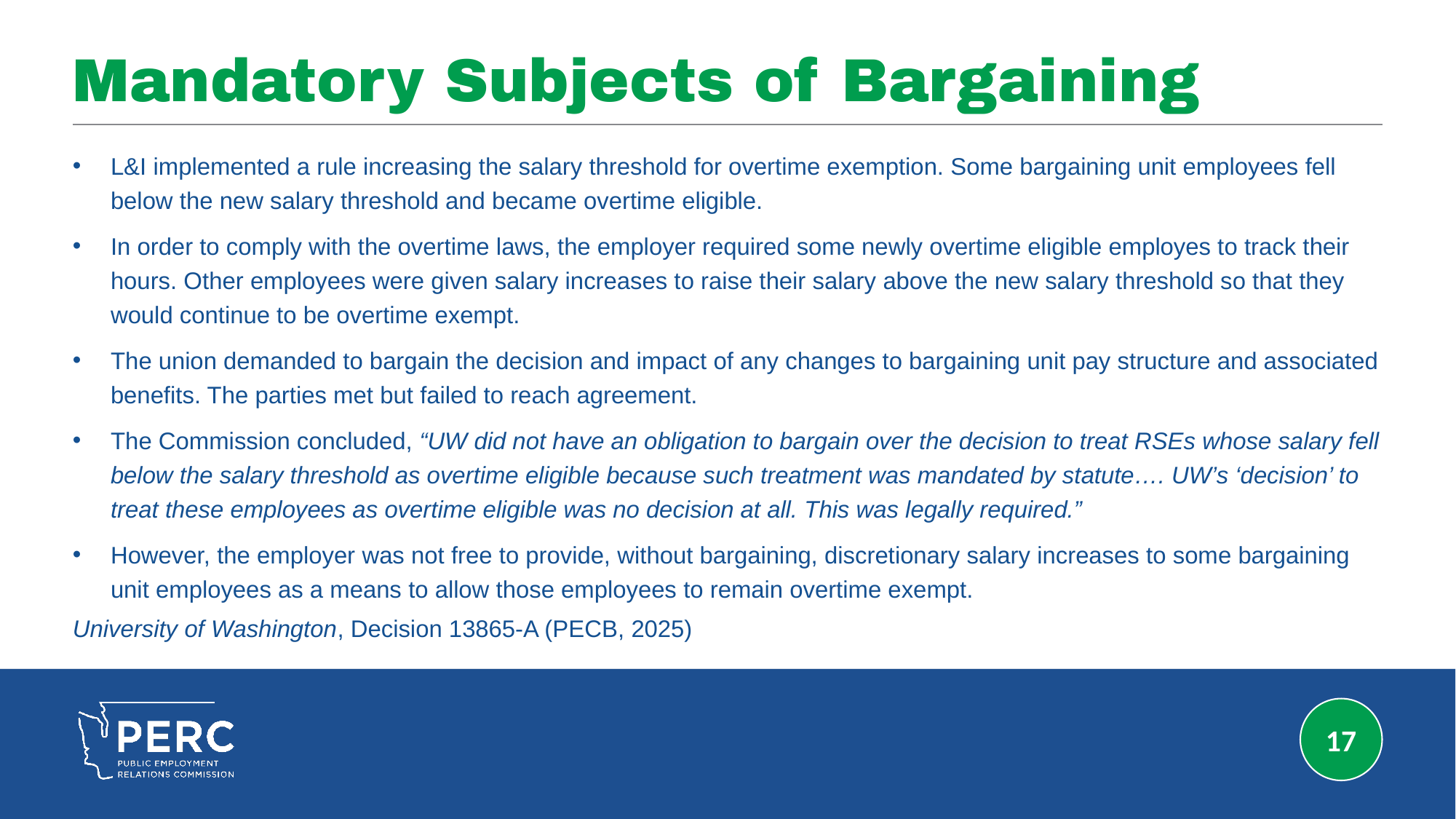

# Mandatory Subjects of Bargaining
L&I implemented a rule increasing the salary threshold for overtime exemption. Some bargaining unit employees fell below the new salary threshold and became overtime eligible.
In order to comply with the overtime laws, the employer required some newly overtime eligible employes to track their hours. Other employees were given salary increases to raise their salary above the new salary threshold so that they would continue to be overtime exempt.
The union demanded to bargain the decision and impact of any changes to bargaining unit pay structure and associated benefits. The parties met but failed to reach agreement.
The Commission concluded, “UW did not have an obligation to bargain over the decision to treat RSEs whose salary fell below the salary threshold as overtime eligible because such treatment was mandated by statute…. UW’s ‘decision’ to treat these employees as overtime eligible was no decision at all. This was legally required.”
However, the employer was not free to provide, without bargaining, discretionary salary increases to some bargaining unit employees as a means to allow those employees to remain overtime exempt.
University of Washington, Decision 13865-A (PECB, 2025)

17